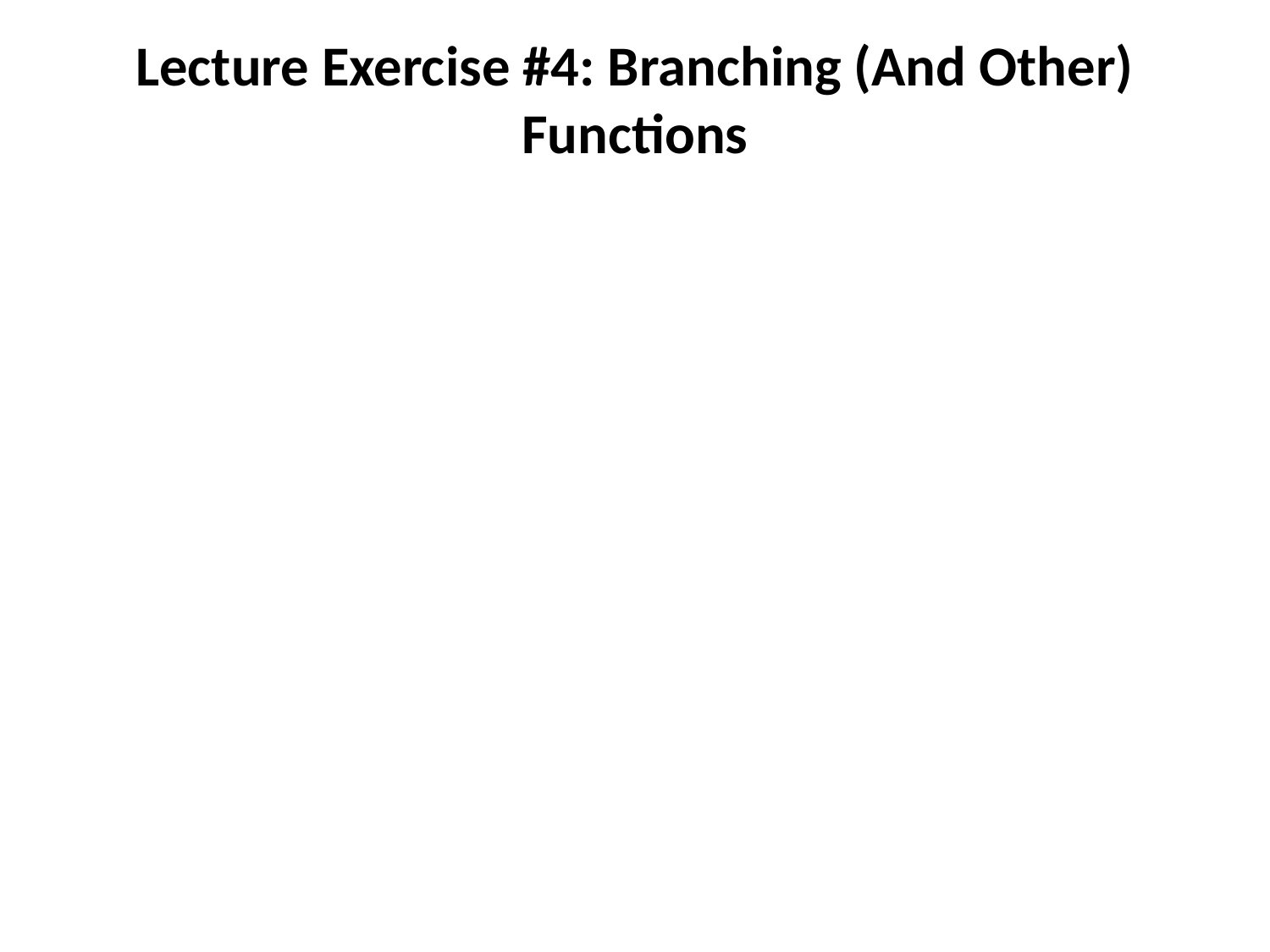

# Lecture Exercise #4: Branching (And Other) Functions